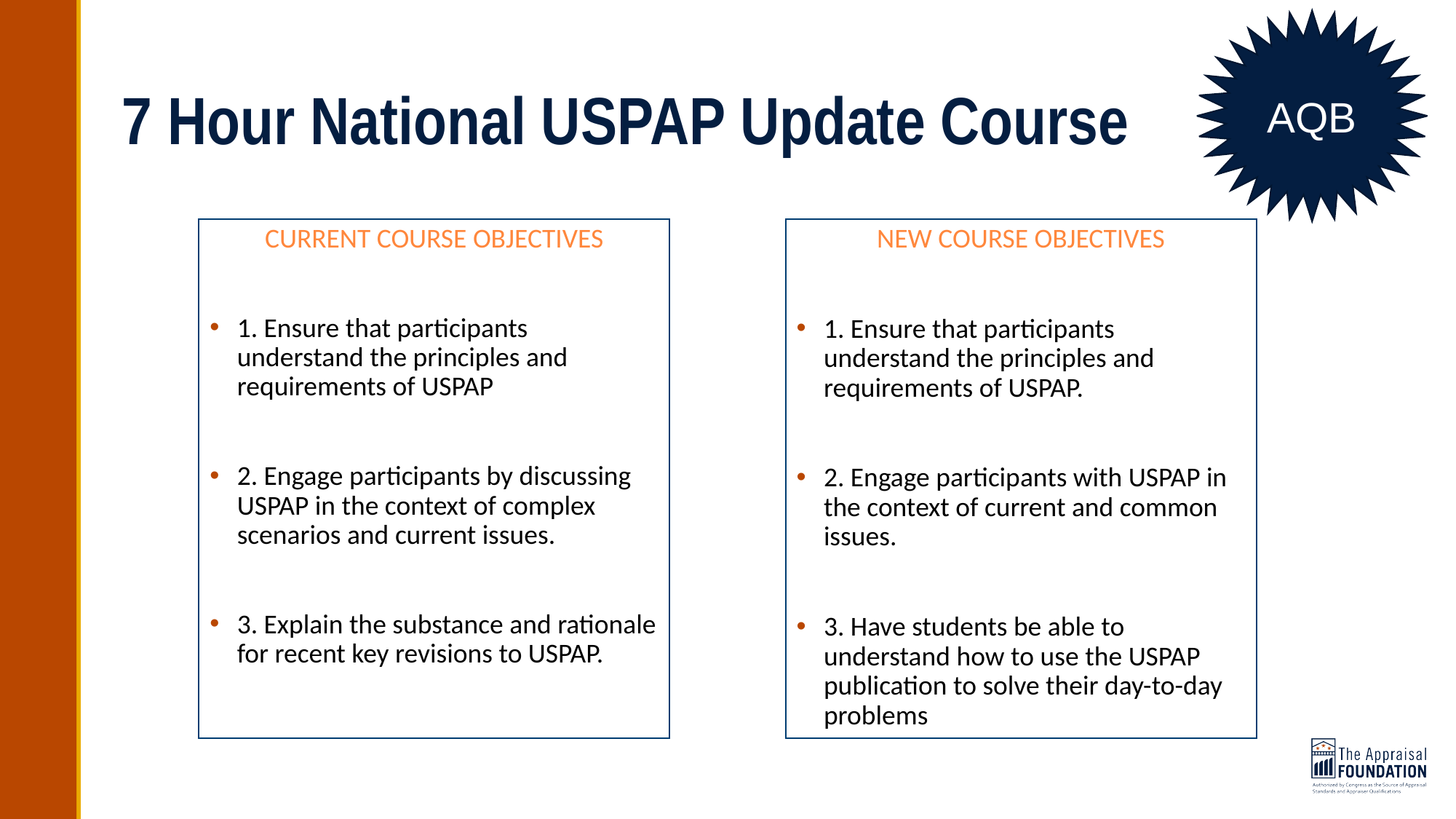

AQB
# 7 Hour National USPAP Update Course
CURRENT COURSE OBJECTIVES

1. Ensure that participants understand the principles and requirements of USPAP

2. Engage participants by discussing USPAP in the context of complex scenarios and current issues.

3. Explain the substance and rationale for recent key revisions to USPAP.
NEW COURSE OBJECTIVES
1. Ensure that participants understand the principles and requirements of USPAP.
2. Engage participants with USPAP in the context of current and common issues.
3. Have students be able to understand how to use the USPAP publication to solve their day-to-day problems